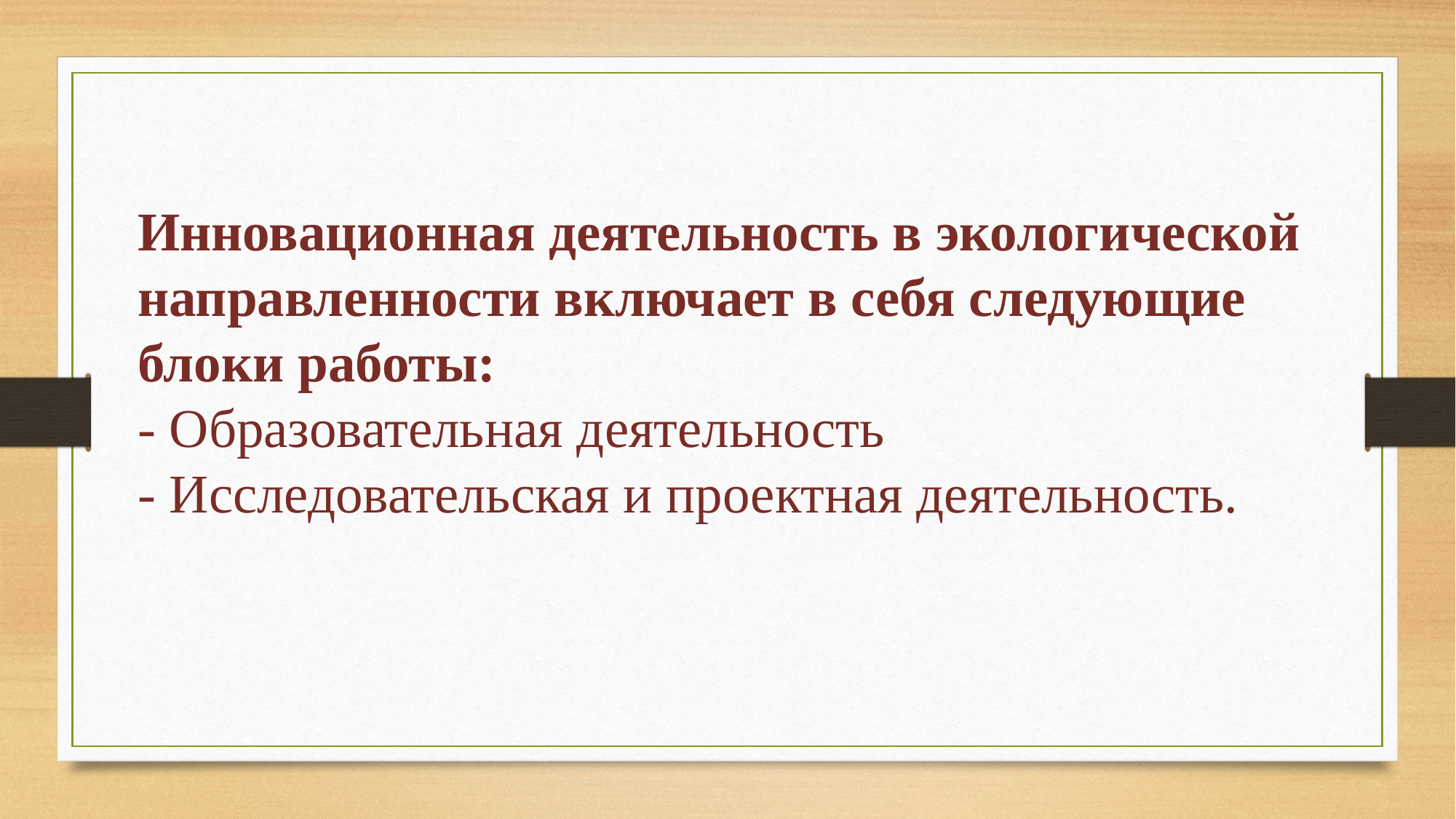

Инновационная деятельность в экологической направленности включает в себя следующие блоки работы: 
- Образовательная деятельность
- Исследовательская и проектная деятельность.